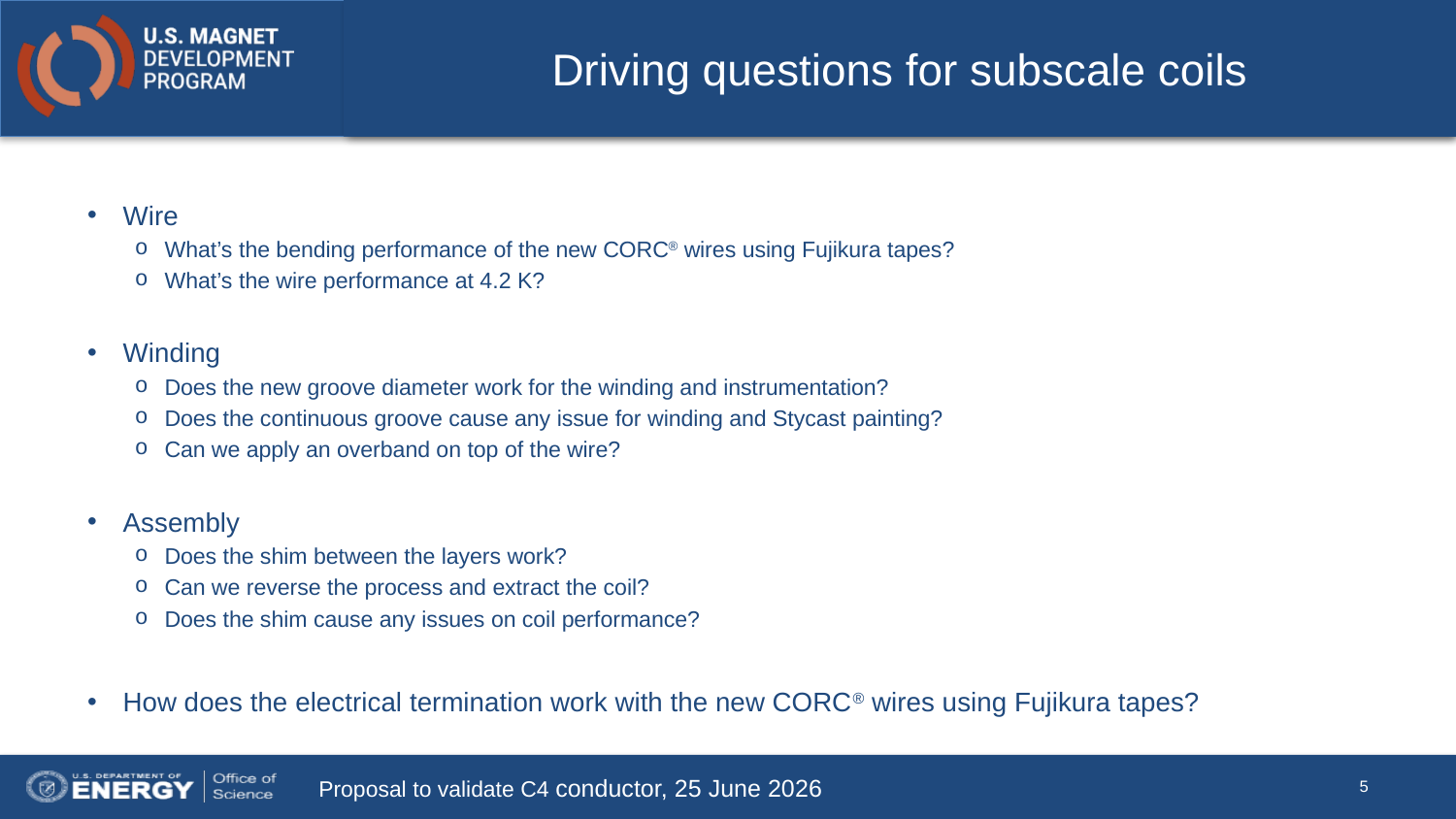

# Driving questions for subscale coils
Wire
What’s the bending performance of the new CORC® wires using Fujikura tapes?
What’s the wire performance at 4.2 K?

Winding
Does the new groove diameter work for the winding and instrumentation?
Does the continuous groove cause any issue for winding and Stycast painting?
Can we apply an overband on top of the wire?

Assembly
Does the shim between the layers work?
Can we reverse the process and extract the coil?
Does the shim cause any issues on coil performance?

How does the electrical termination work with the new CORC® wires using Fujikura tapes?
5